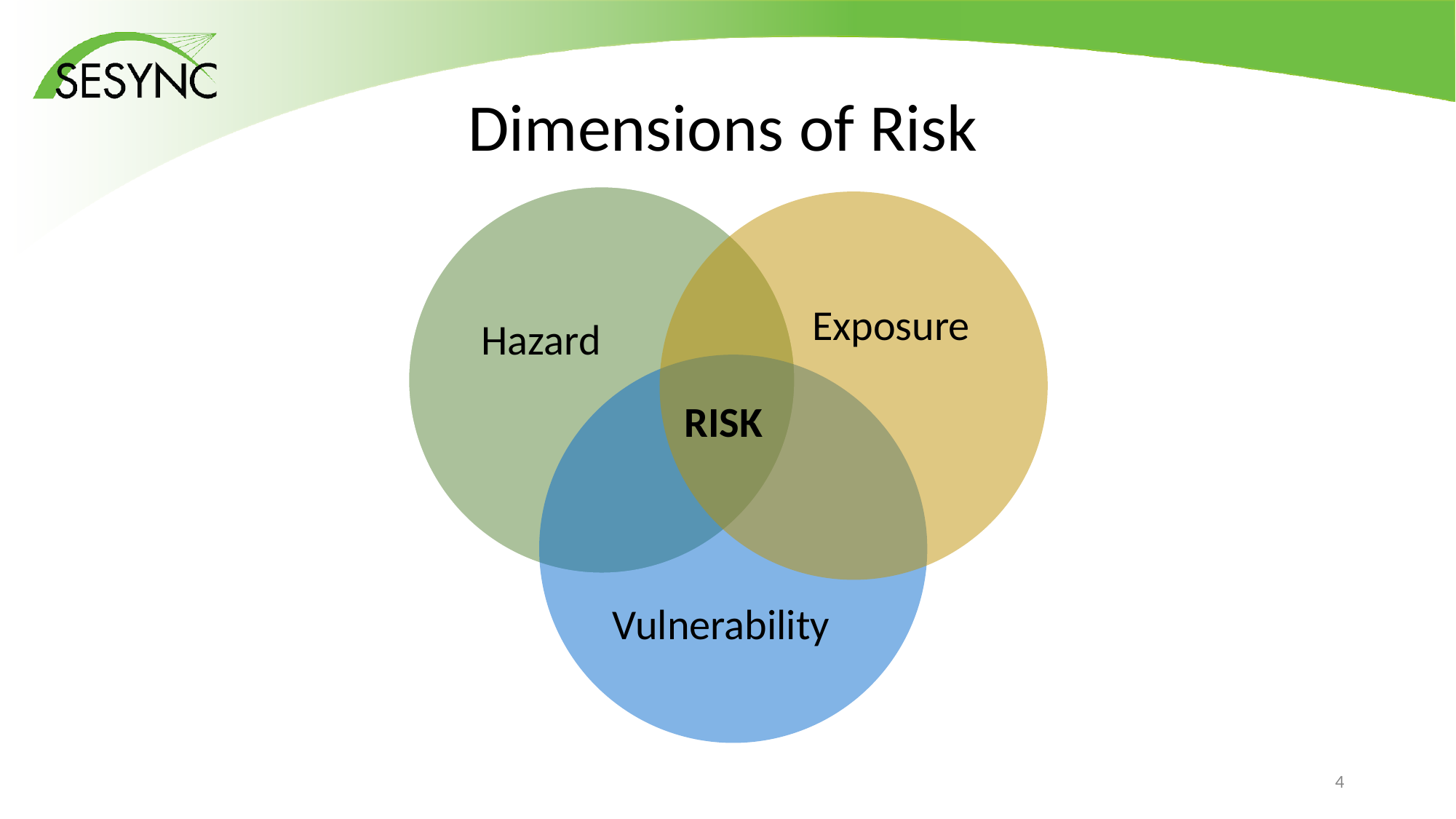

# Dimensions of Risk

Exposure
Hazard
RISK
Vulnerability
4